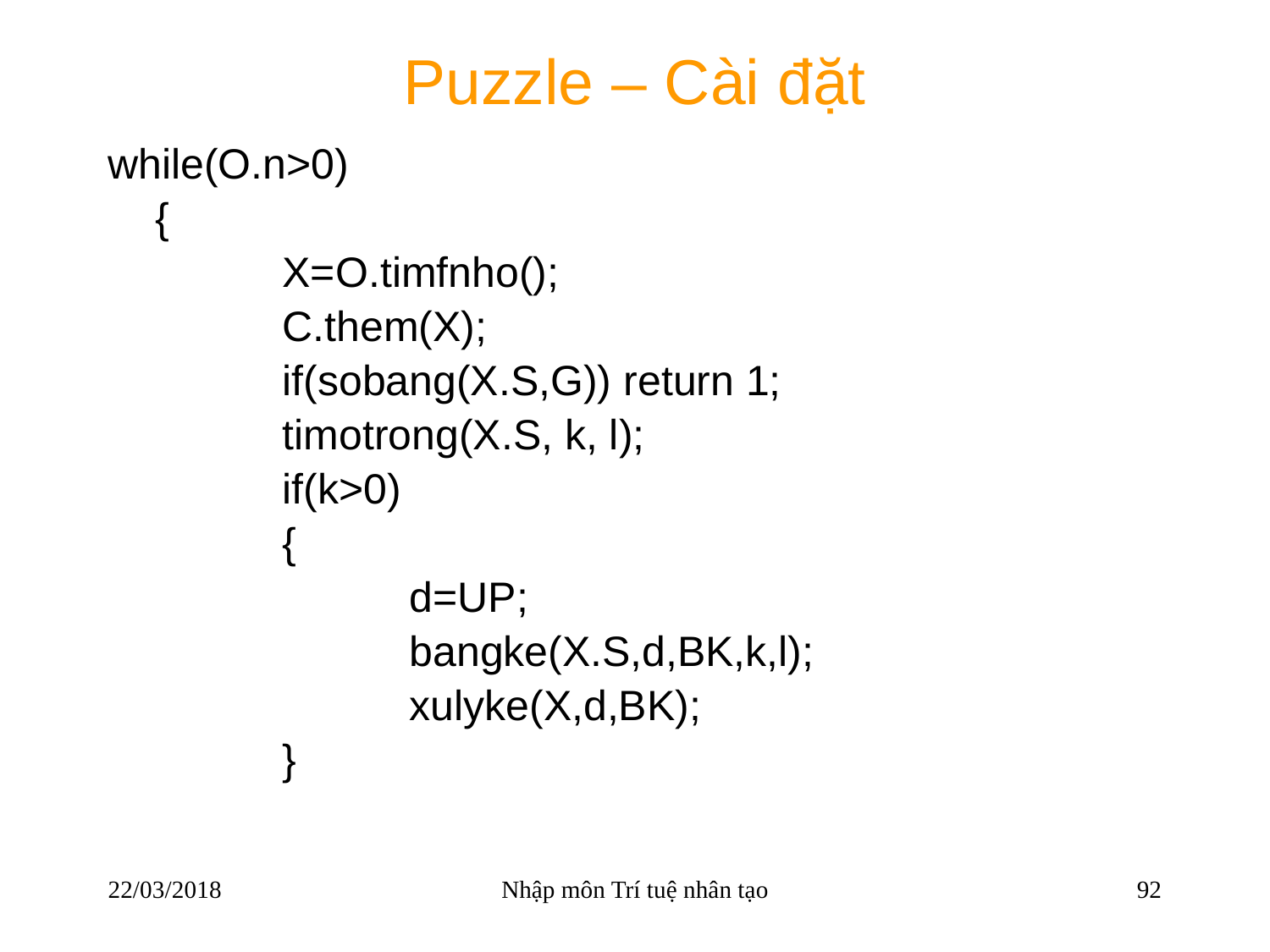

# Puzzle – Cài đặt
while(O.n>0)
	{
		X=O.timfnho();
		C.them(X);
		if(sobang(X.S,G)) return 1;
		timotrong(X.S, k, l);
		if(k>0)
		{
			d=UP;
			bangke(X.S,d,BK,k,l);
			xulyke(X,d,BK);
		}
22/03/2018
Nhập môn Trí tuệ nhân tạo
92